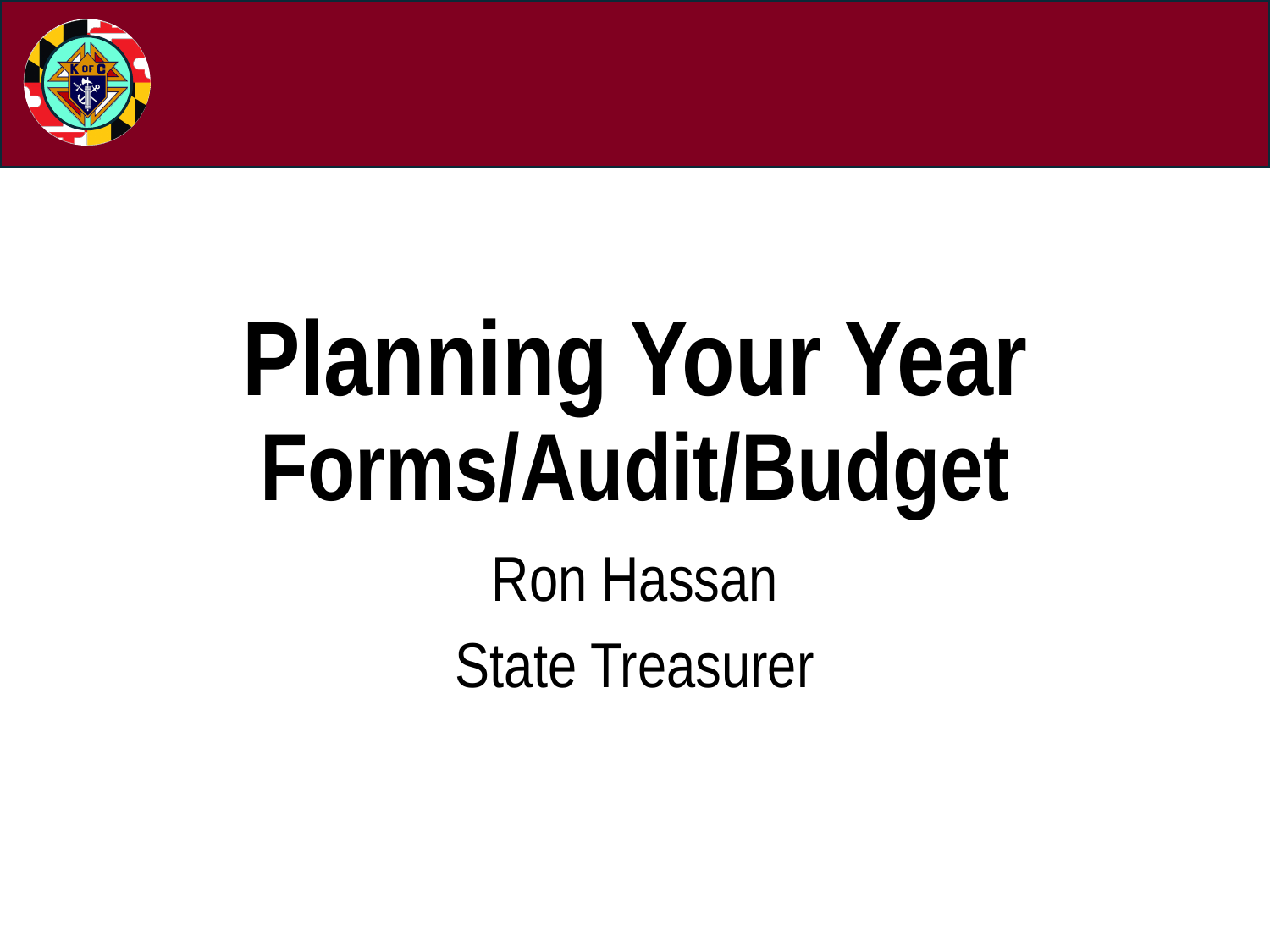

# Planning Your Year Forms/Audit/Budget
Ron Hassan
State Treasurer